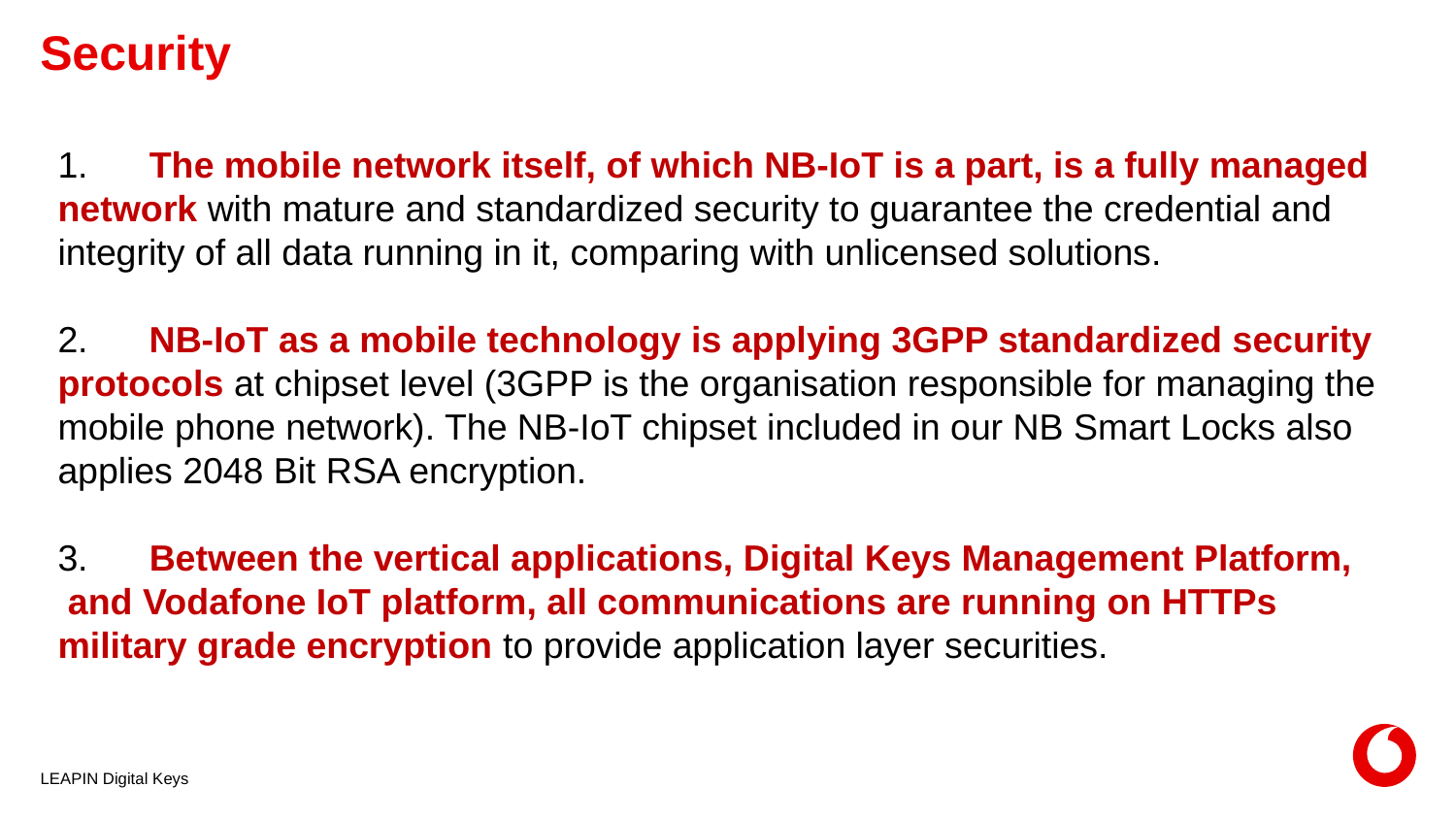

# Security

1.      The mobile network itself, of which NB-IoT is a part, is a fully managed network with mature and standardized security to guarantee the credential and integrity of all data running in it, comparing with unlicensed solutions.
​
2.      NB-IoT as a mobile technology is applying 3GPP standardized security protocols at chipset level (3GPP is the organisation responsible for managing the mobile phone network). The NB-IoT chipset included in our NB Smart Locks also applies 2048 Bit RSA encryption.
​
3.      Between the vertical applications, Digital Keys Management Platform,  and Vodafone IoT platform, all communications are running on HTTPs military grade encryption to provide application layer securities.

LEAPIN Digital Keys